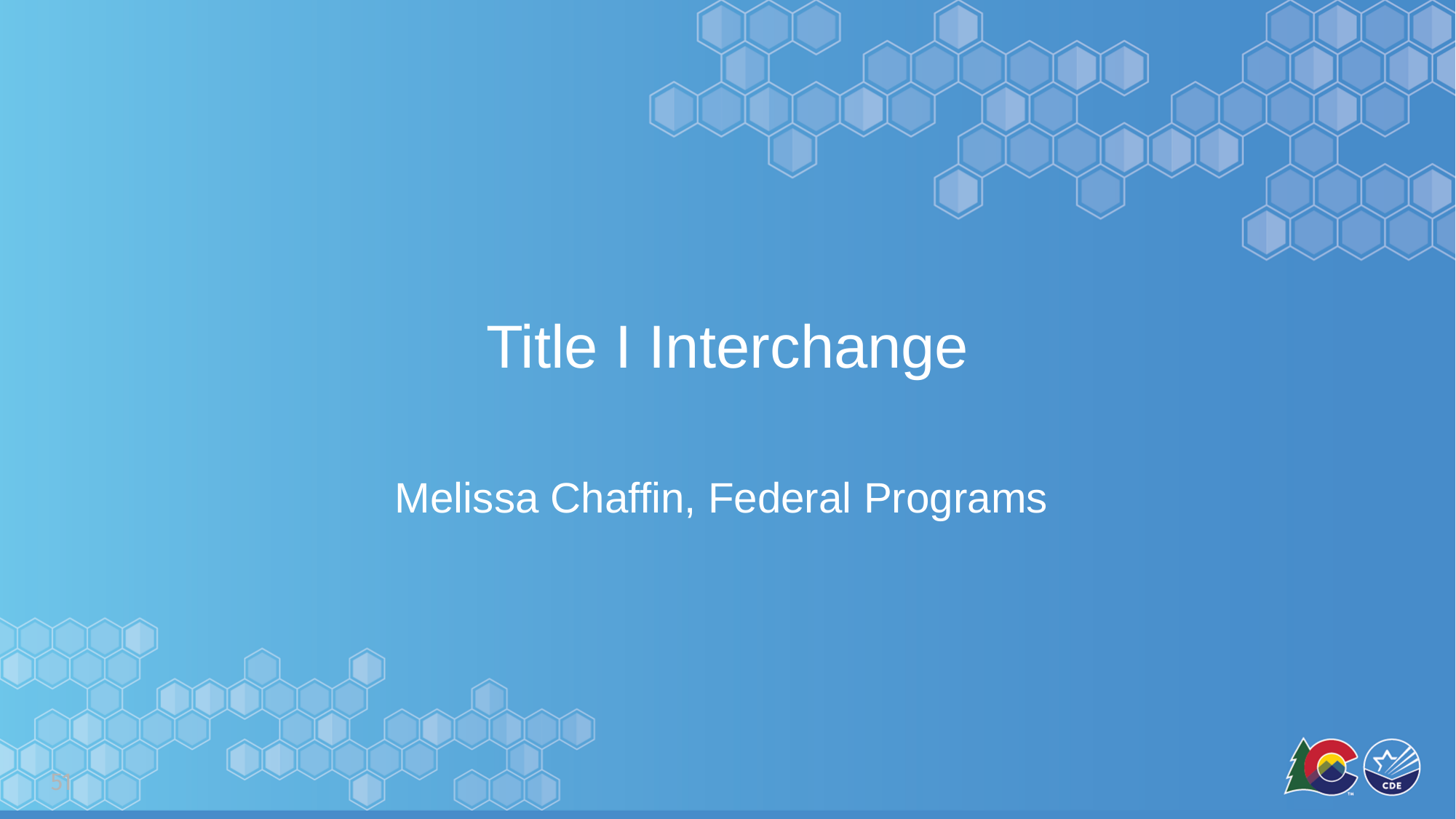

# Title I Interchange
Melissa Chaffin, Federal Programs
51